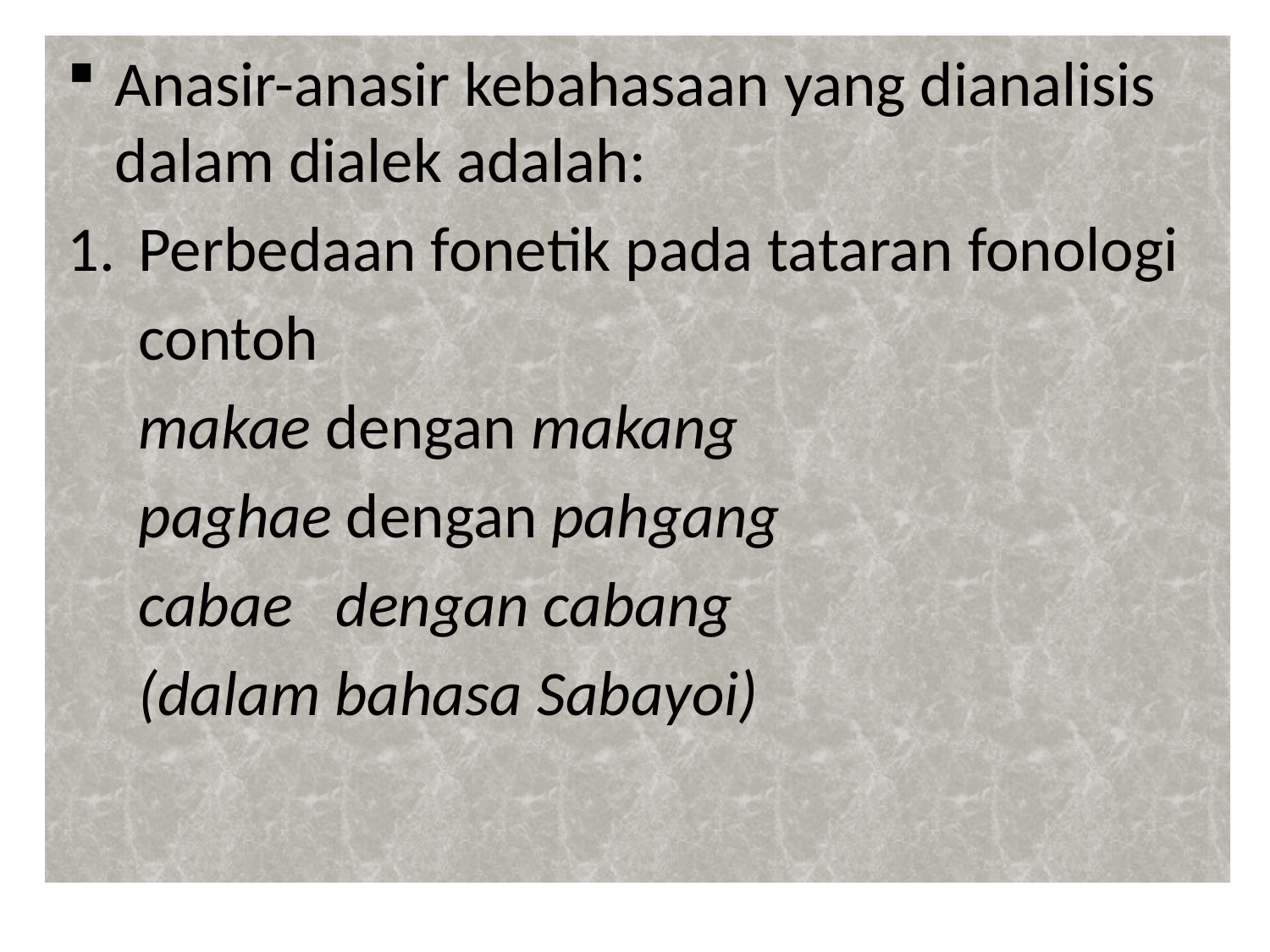

Anasir-anasir kebahasaan yang dianalisis dalam dialek adalah:
Perbedaan fonetik pada tataran fonologi
	contoh
	makae dengan makang
	paghae dengan pahgang
	cabae   dengan cabang
 	(dalam bahasa Sabayoi)